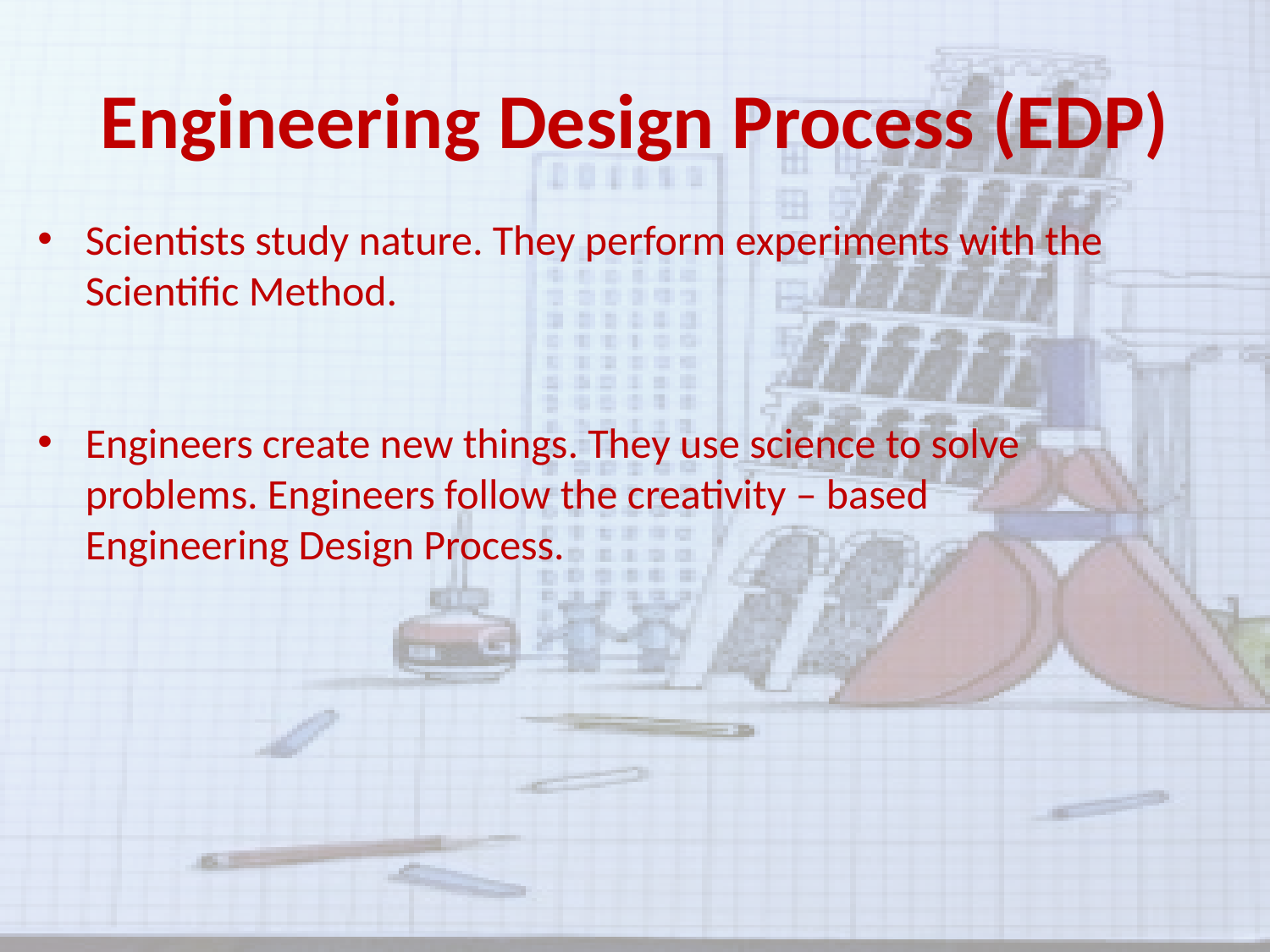

# Engineering Design Process (EDP)
Scientists study nature. They perform experiments with the Scientific Method.

Engineers create new things. They use science to solve problems. Engineers follow the creativity – based Engineering Design Process.